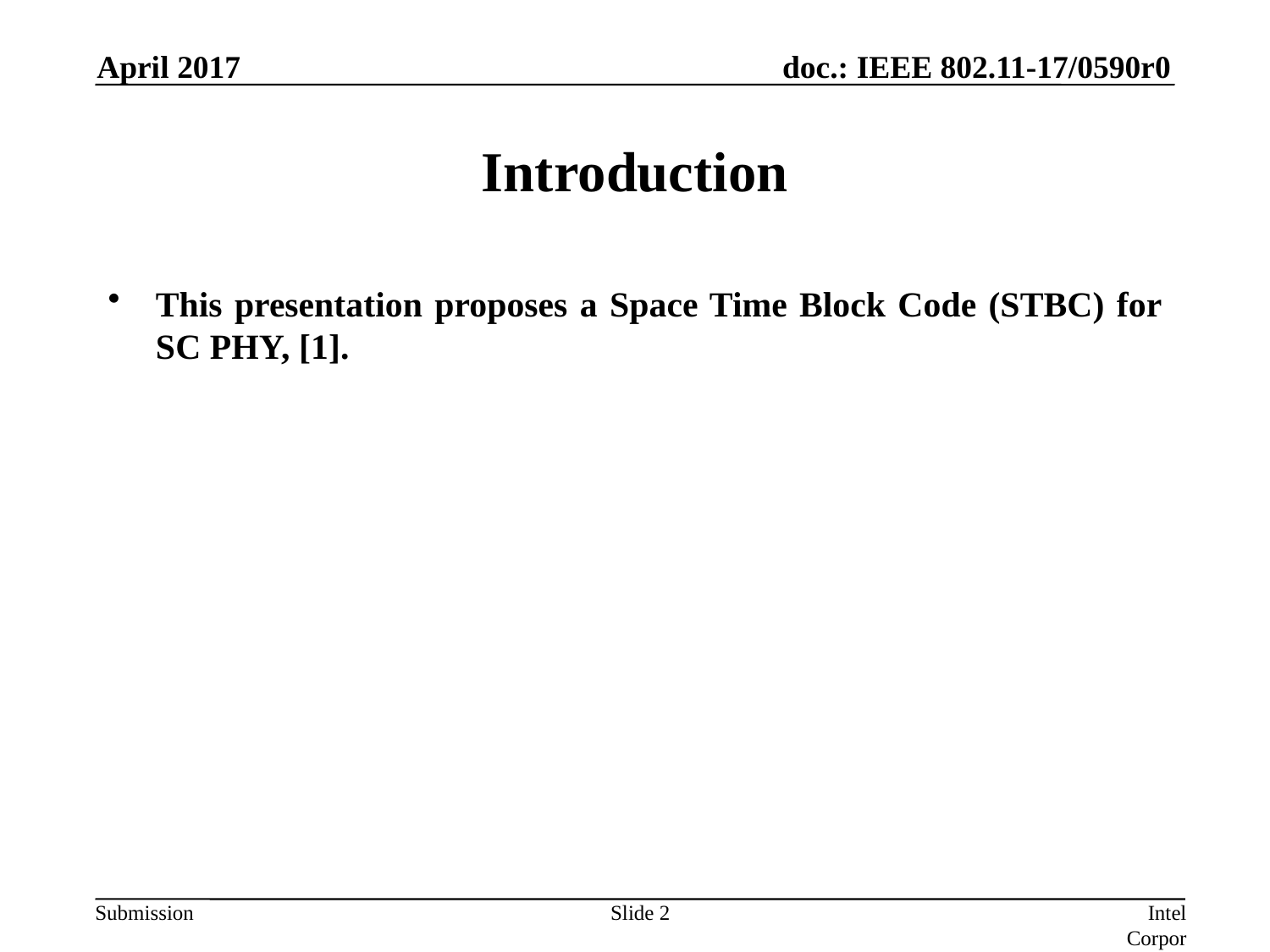

April 2017
# Introduction
This presentation proposes a Space Time Block Code (STBC) for SC PHY, [1].
Slide 2
Intel Corporation